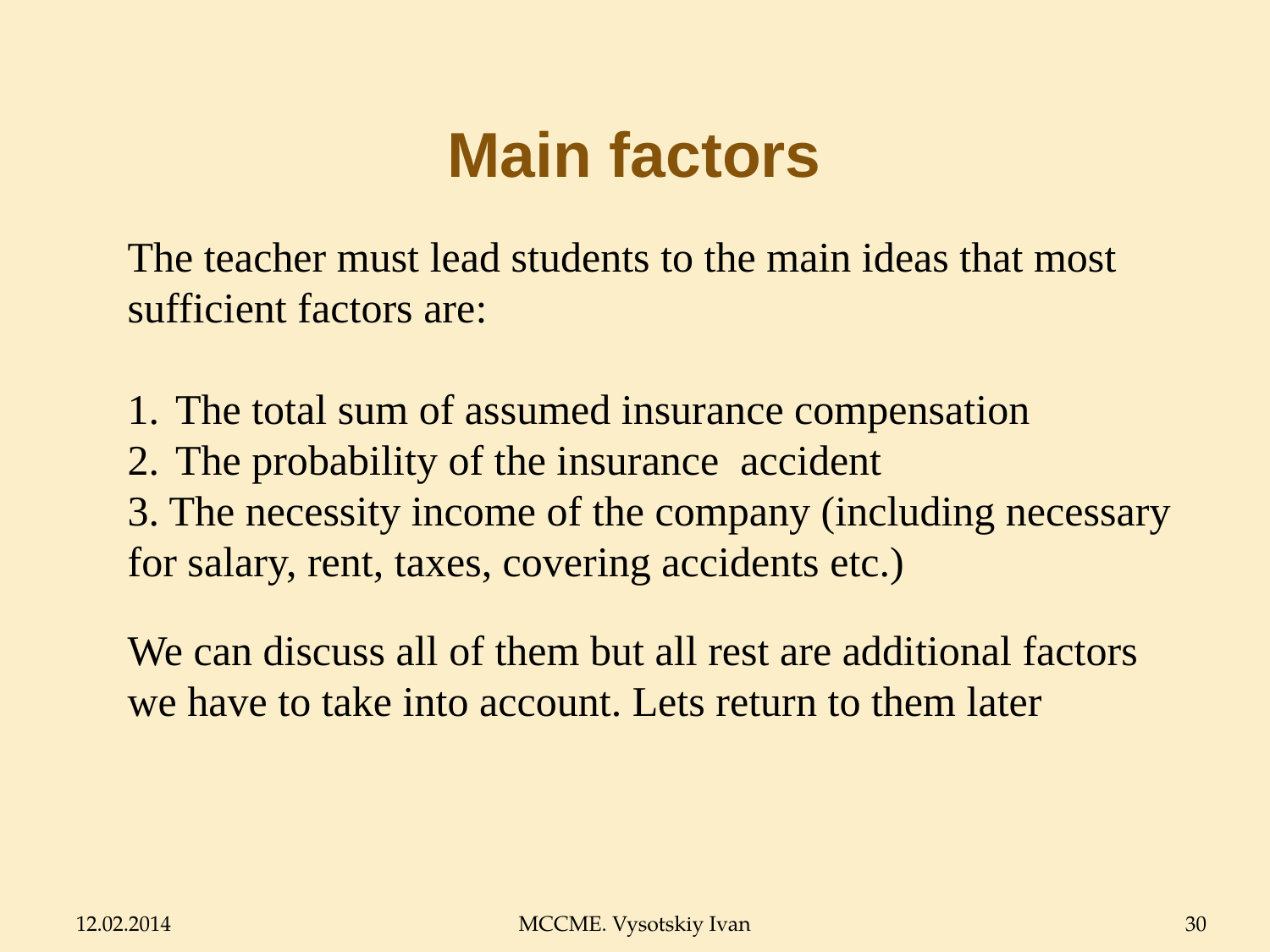

# Main factors

The teacher must lead students to the main ideas that most sufficient factors are:

The total sum of assumed insurance compensation
The probability of the insurance  accident
3. The necessity income of the company (including necessary for salary, rent, taxes, covering accidents etc.)

We can discuss all of them but all rest are additional factors we have to take into account. Lets return to them later

12.02.2014
MCCME. Vysotskiy Ivan
30